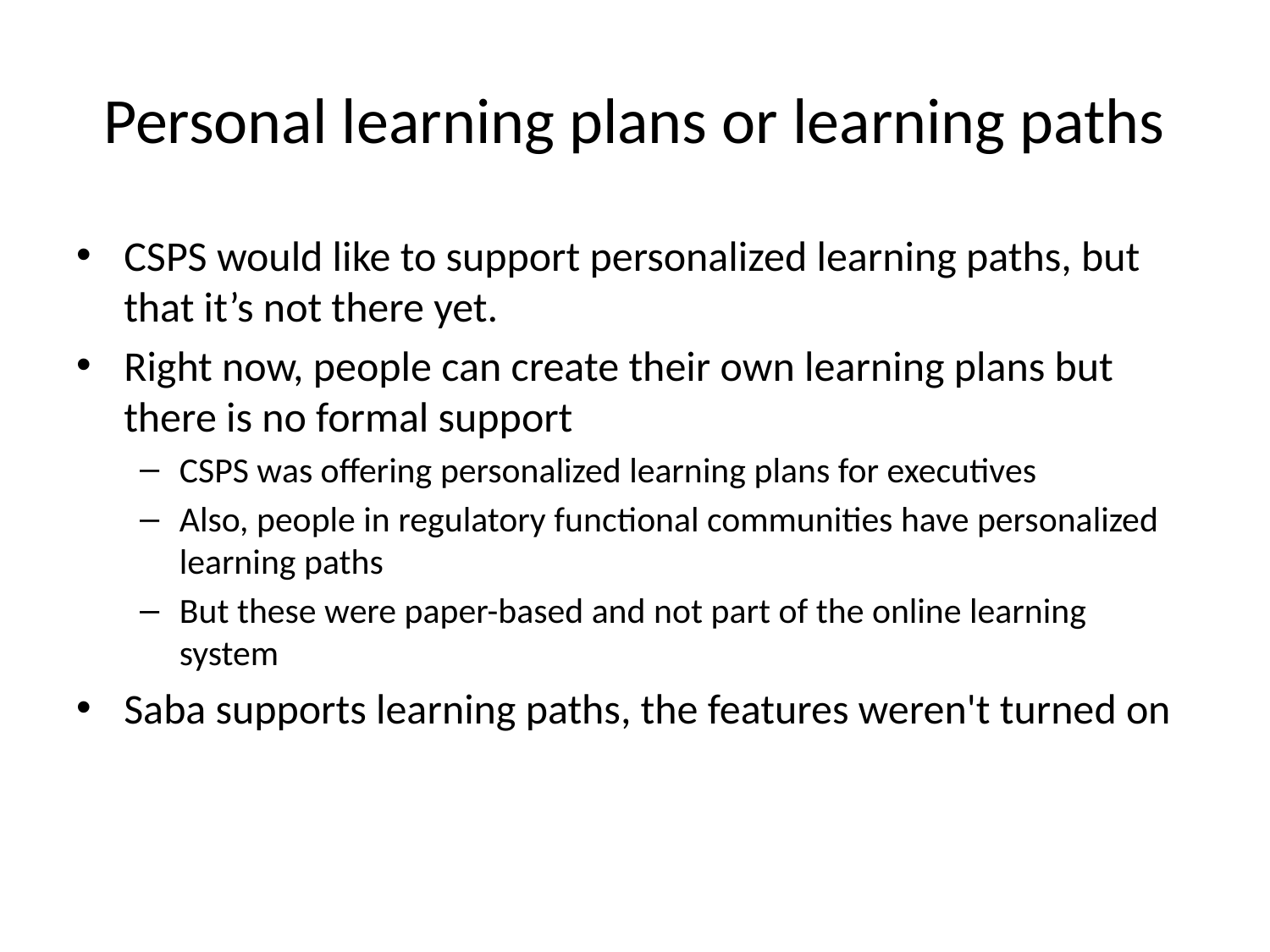

# Personal learning plans or learning paths
CSPS would like to support personalized learning paths, but that it’s not there yet.
Right now, people can create their own learning plans but there is no formal support
CSPS was offering personalized learning plans for executives
Also, people in regulatory functional communities have personalized learning paths
But these were paper-based and not part of the online learning system
Saba supports learning paths, the features weren't turned on